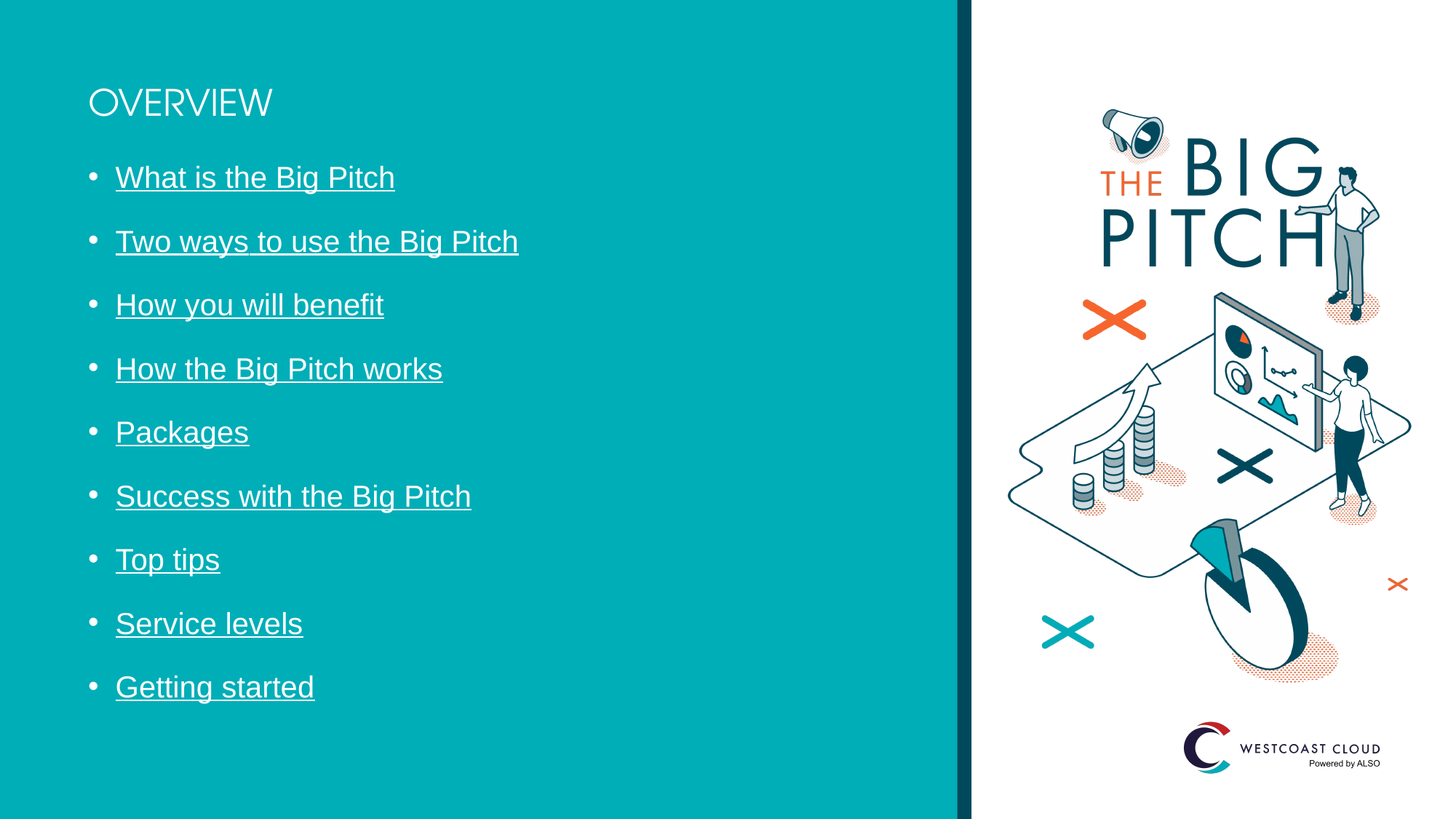

# OVERVIEW
What is the Big Pitch
Two ways to use the Big Pitch
How you will benefit
How the Big Pitch works
Packages
Success with the Big Pitch
Top tips
Service levels
Getting started